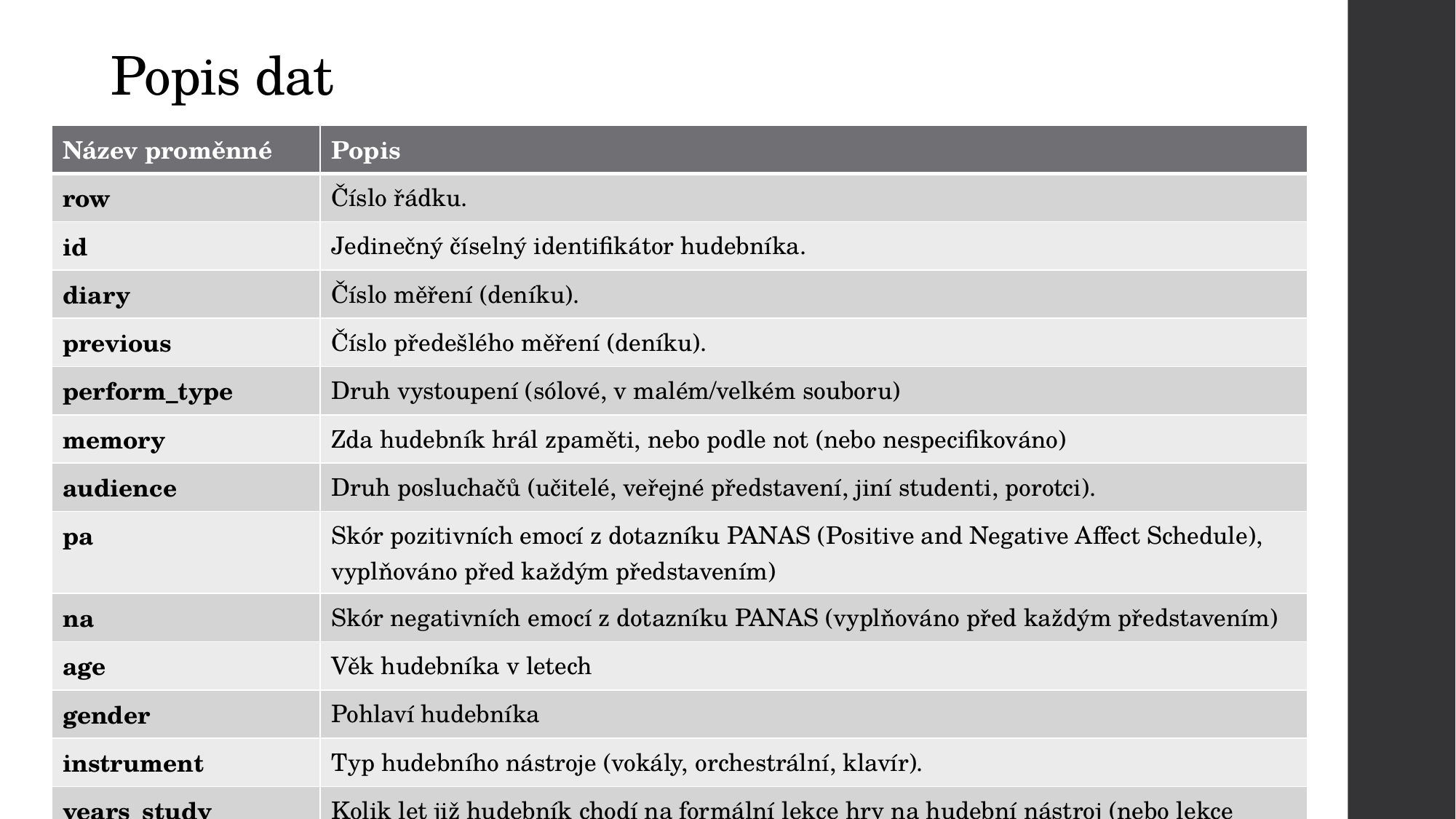

# Popis dat
| Název proměnné | Popis |
| --- | --- |
| row | Číslo řádku. |
| id | Jedinečný číselný identifikátor hudebníka. |
| diary | Číslo měření (deníku). |
| previous | Číslo předešlého měření (deníku). |
| perform\_type | Druh vystoupení (sólové, v malém/velkém souboru) |
| memory | Zda hudebník hrál zpaměti, nebo podle not (nebo nespecifikováno) |
| audience | Druh posluchačů (učitelé, veřejné představení, jiní studenti, porotci). |
| pa | Skór pozitivních emocí z dotazníku PANAS (Positive and Negative Affect Schedule), vyplňováno před každým představením) |
| na | Skór negativních emocí z dotazníku PANAS (vyplňováno před každým představením) |
| age | Věk hudebníka v letech |
| gender | Pohlaví hudebníka |
| instrument | Typ hudebního nástroje (vokály, orchestrální, klavír). |
| years\_study | Kolik let již hudebník chodí na formální lekce hry na hudební nástroj (nebo lekce zpěvu). |